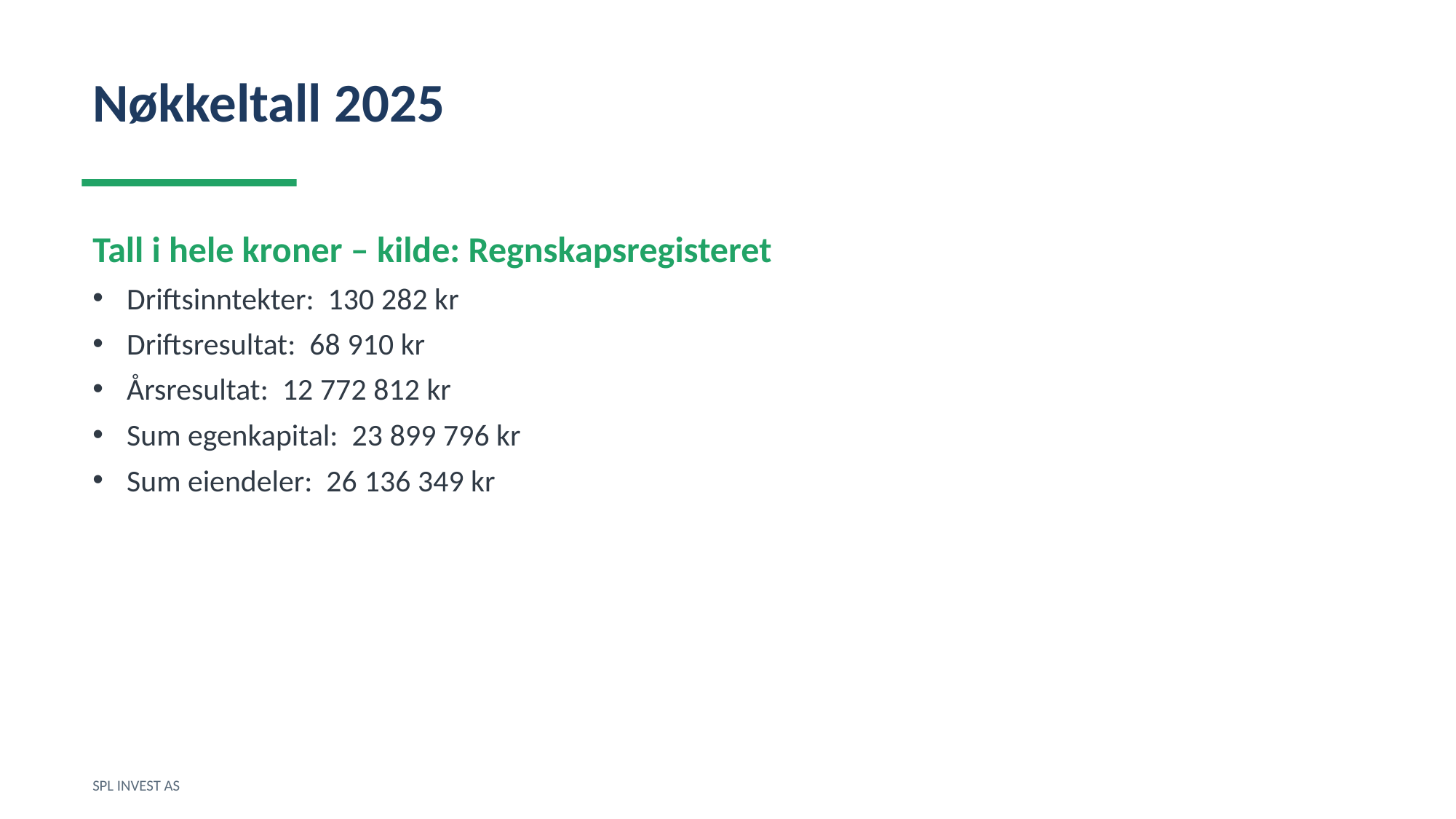

Nøkkeltall 2025

Tall i hele kroner – kilde: Regnskapsregisteret
Driftsinntekter:  130 282 kr
Driftsresultat:  68 910 kr
Årsresultat:  12 772 812 kr
Sum egenkapital:  23 899 796 kr
Sum eiendeler:  26 136 349 kr
SPL INVEST AS